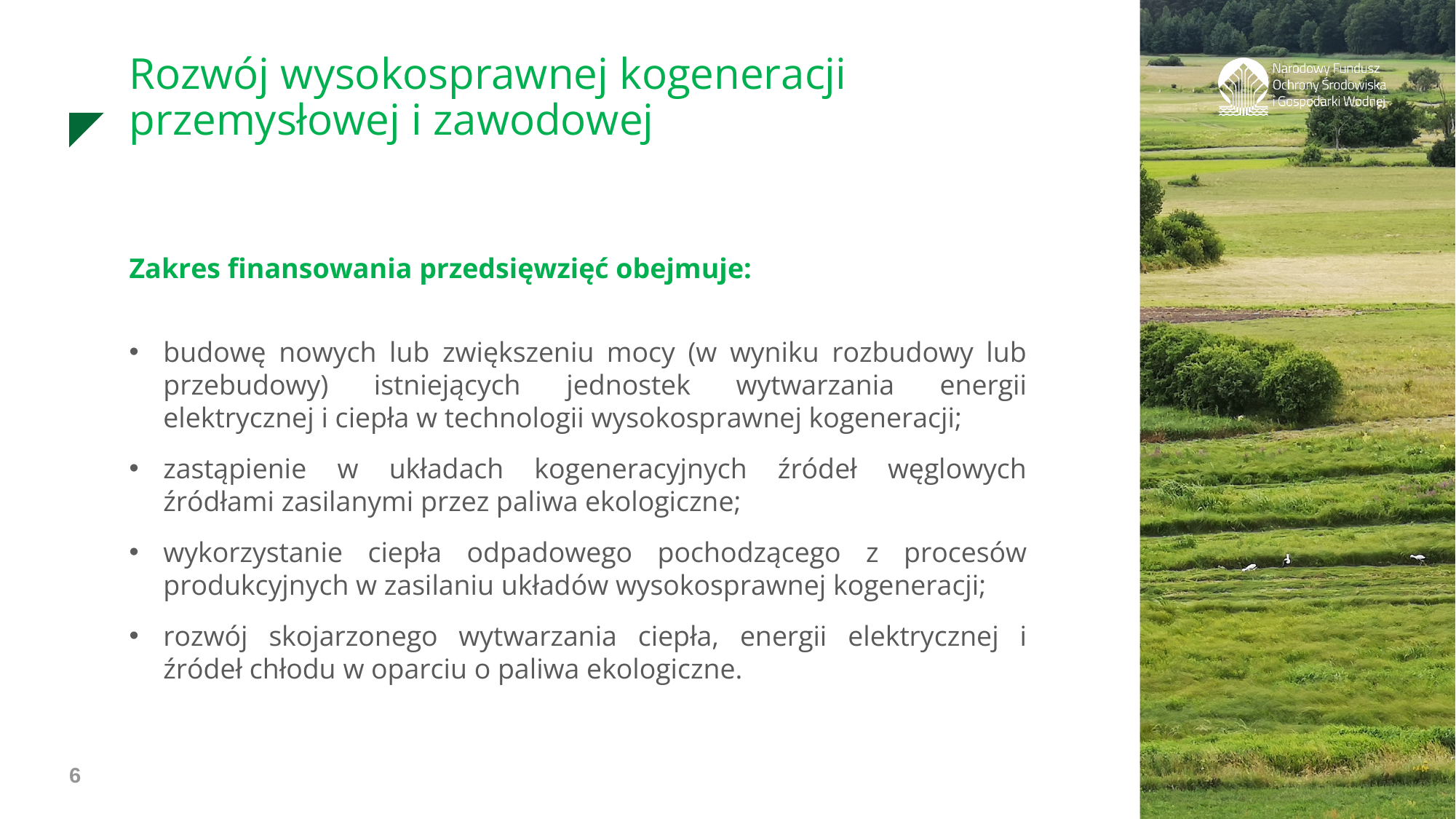

Rozwój wysokosprawnej kogeneracji przemysłowej i zawodowej
Zakres finansowania przedsięwzięć obejmuje:

budowę nowych lub zwiększeniu mocy (w wyniku rozbudowy lub przebudowy) istniejących jednostek wytwarzania energii elektrycznej i ciepła w technologii wysokosprawnej kogeneracji;
zastąpienie w układach kogeneracyjnych źródeł węglowych źródłami zasilanymi przez paliwa ekologiczne;
wykorzystanie ciepła odpadowego pochodzącego z procesów produkcyjnych w zasilaniu układów wysokosprawnej kogeneracji;
rozwój skojarzonego wytwarzania ciepła, energii elektrycznej i źródeł chłodu w oparciu o paliwa ekologiczne.